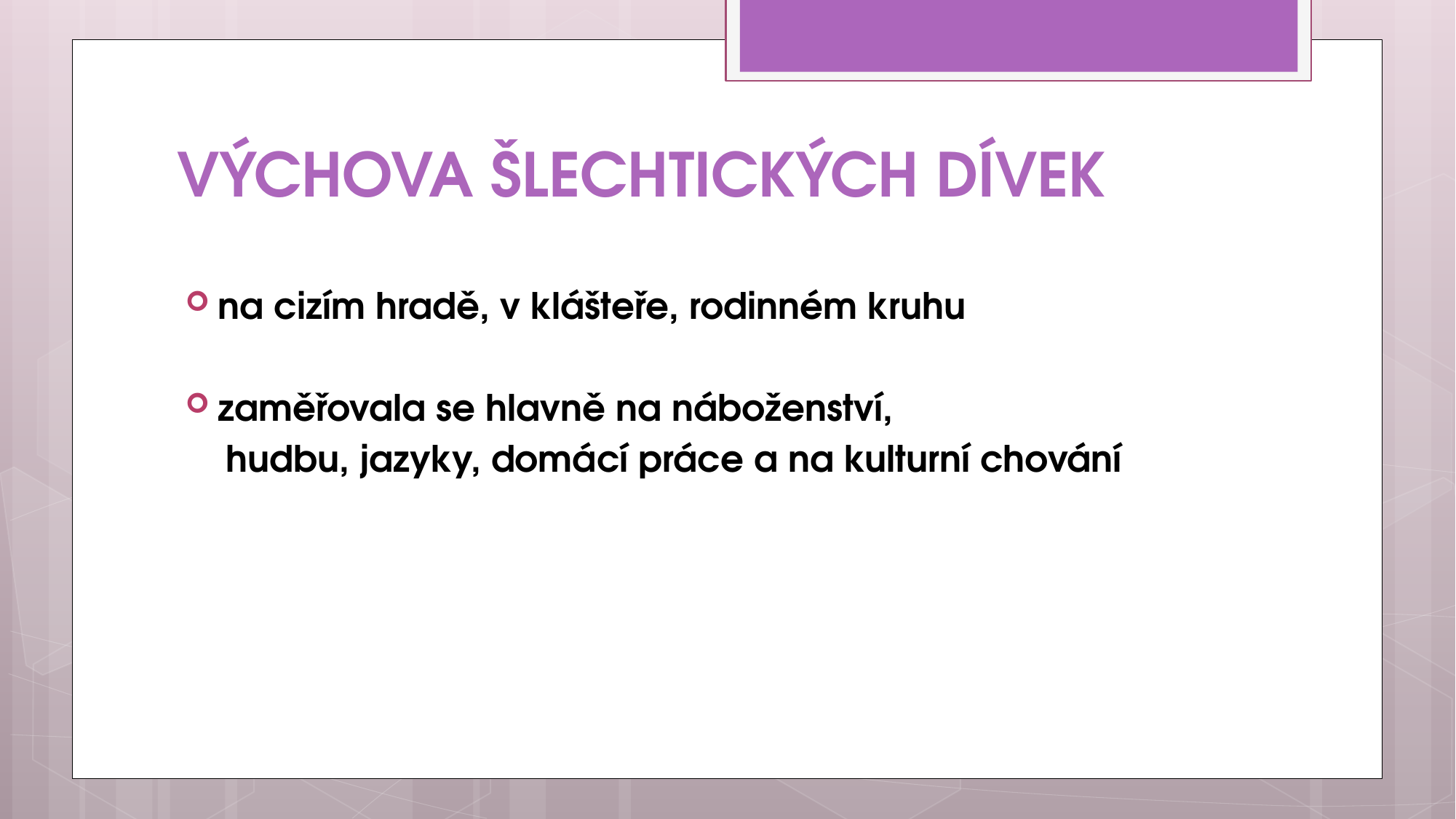

# Výchova šlechtických dívek
na cizím hradě, v klášteře, rodinném kruhu

zaměřovala se hlavně na náboženství,
    hudbu, jazyky, domácí práce a na kulturní chování